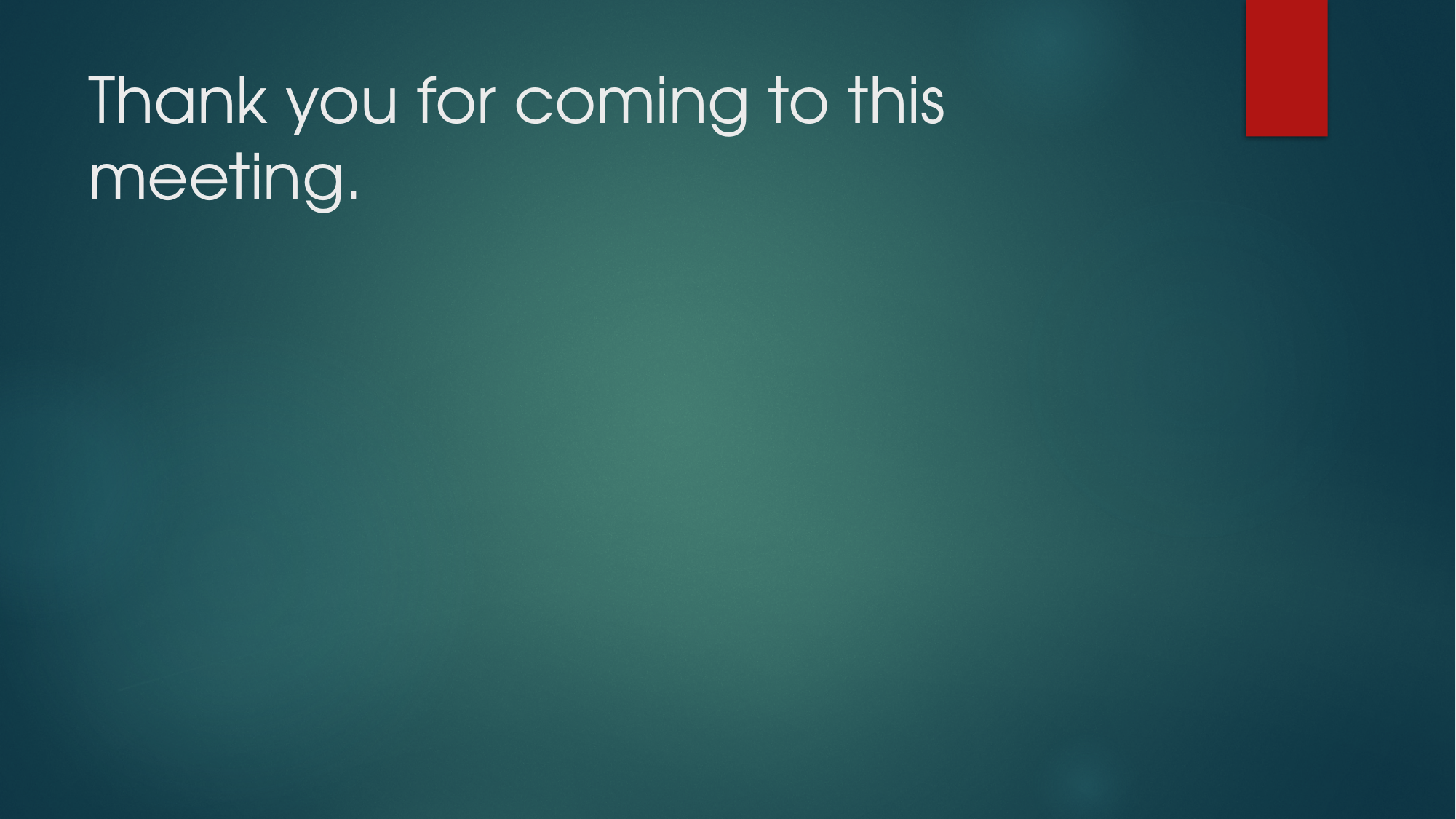

# Thank you for coming to this meeting.